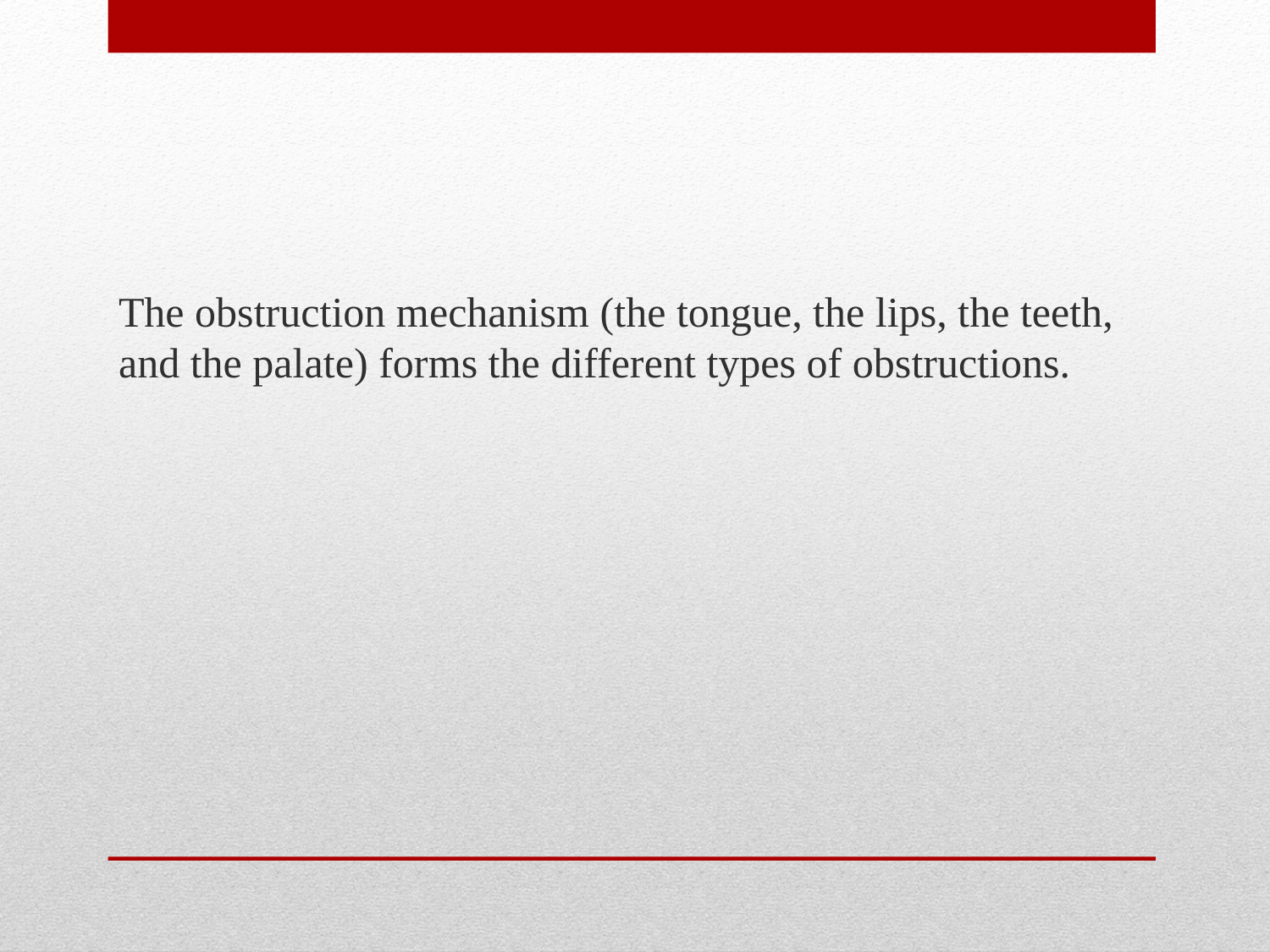

The obstruction mechanism (the tongue, the lips, the teeth, and the palate) forms the different types of obstructions.